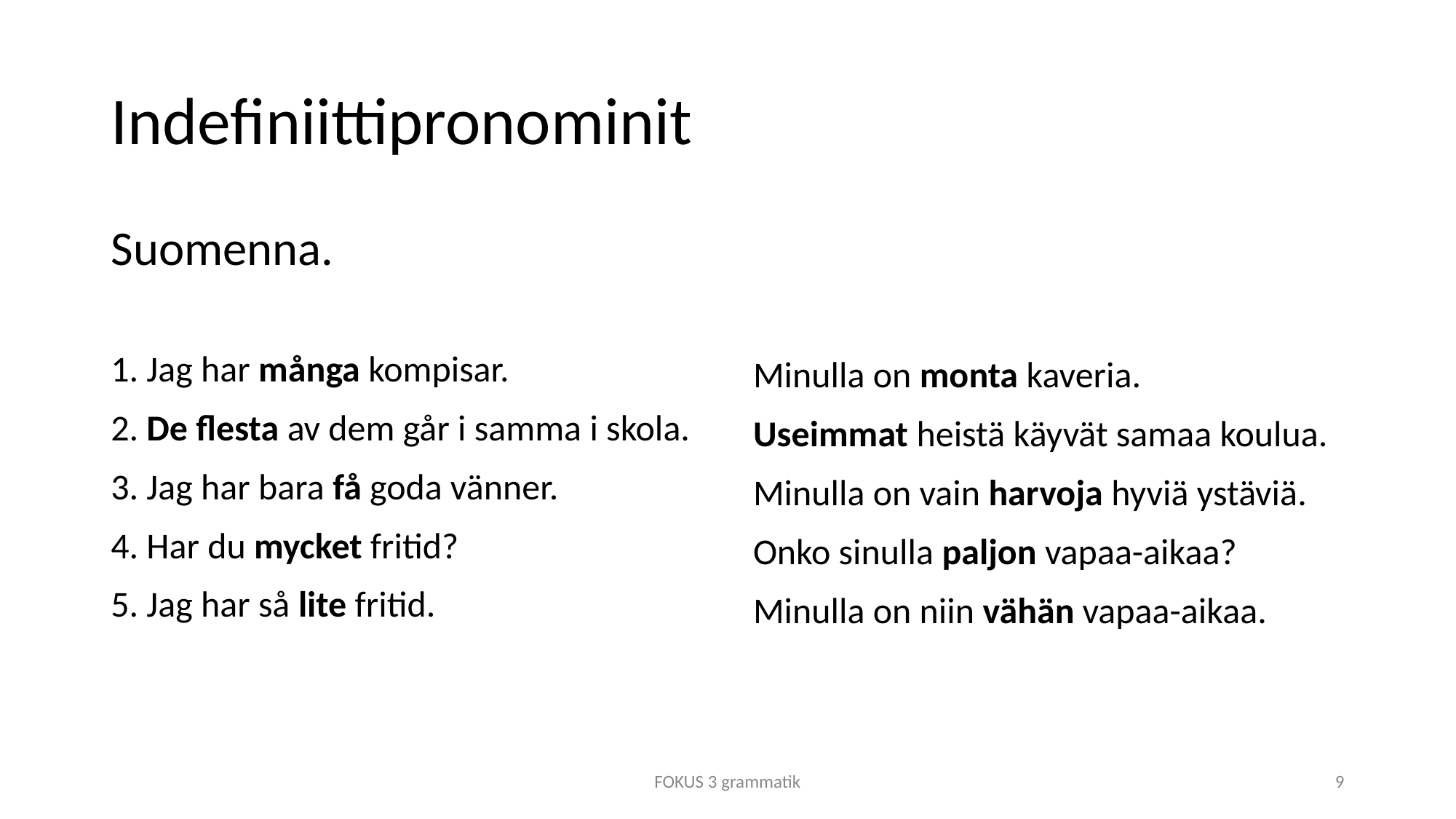

# Indefiniittipronominit
Suomenna.

1. Jag har många kompisar.
2. De flesta av dem går i samma i skola.
3. Jag har bara få goda vänner.
4. Har du mycket fritid?
5. Jag har så lite fritid.

Minulla on monta kaveria.
Useimmat heistä käyvät samaa koulua.
Minulla on vain harvoja hyviä ystäviä.
Onko sinulla paljon vapaa-aikaa?
Minulla on niin vähän vapaa-aikaa.

FOKUS 3 grammatik
9